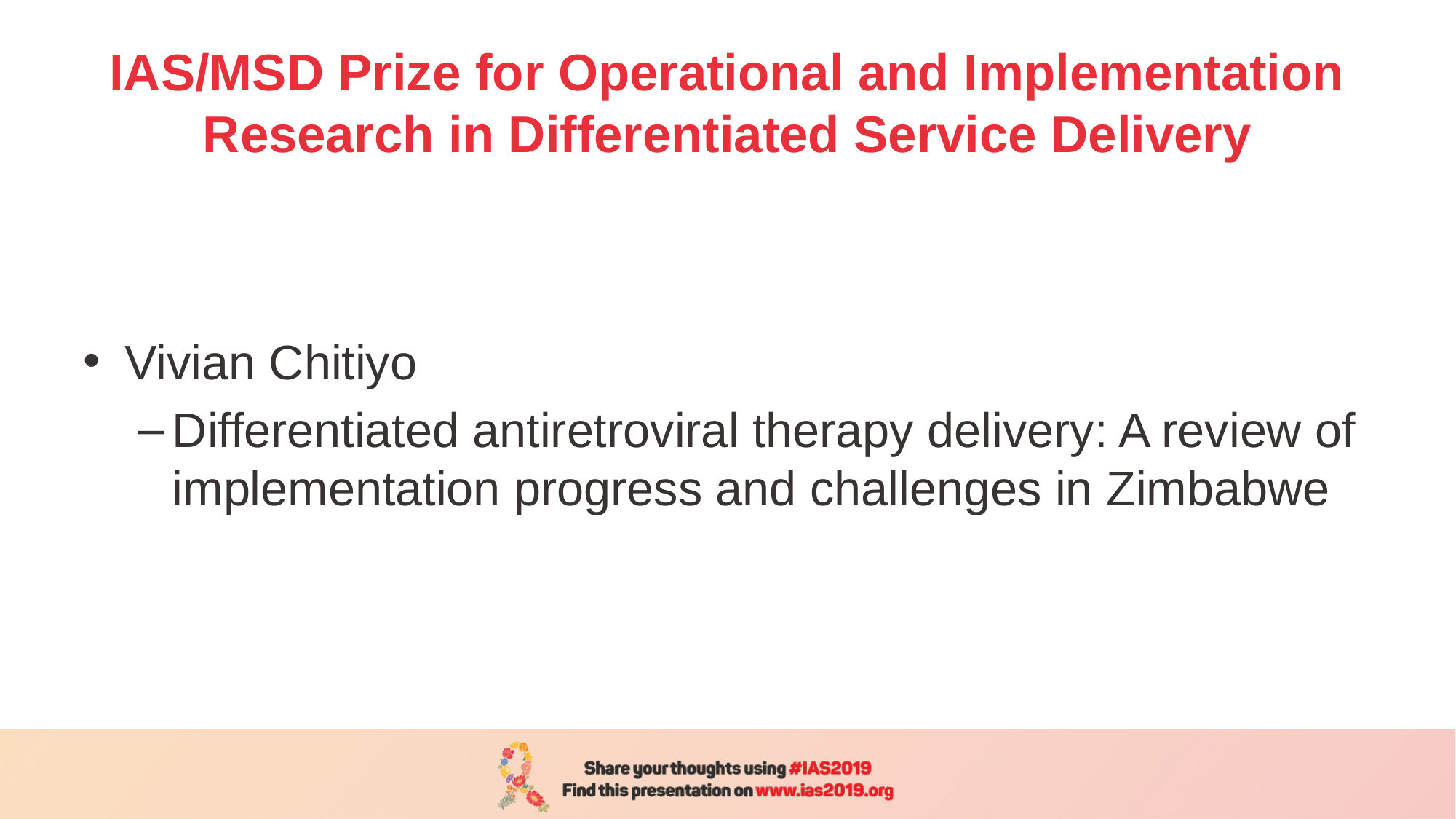

# IAS/MSD Prize for Operational and Implementation Research in Differentiated Service Delivery
Vivian Chitiyo
Differentiated antiretroviral therapy delivery: A review of implementation progress and challenges in Zimbabwe